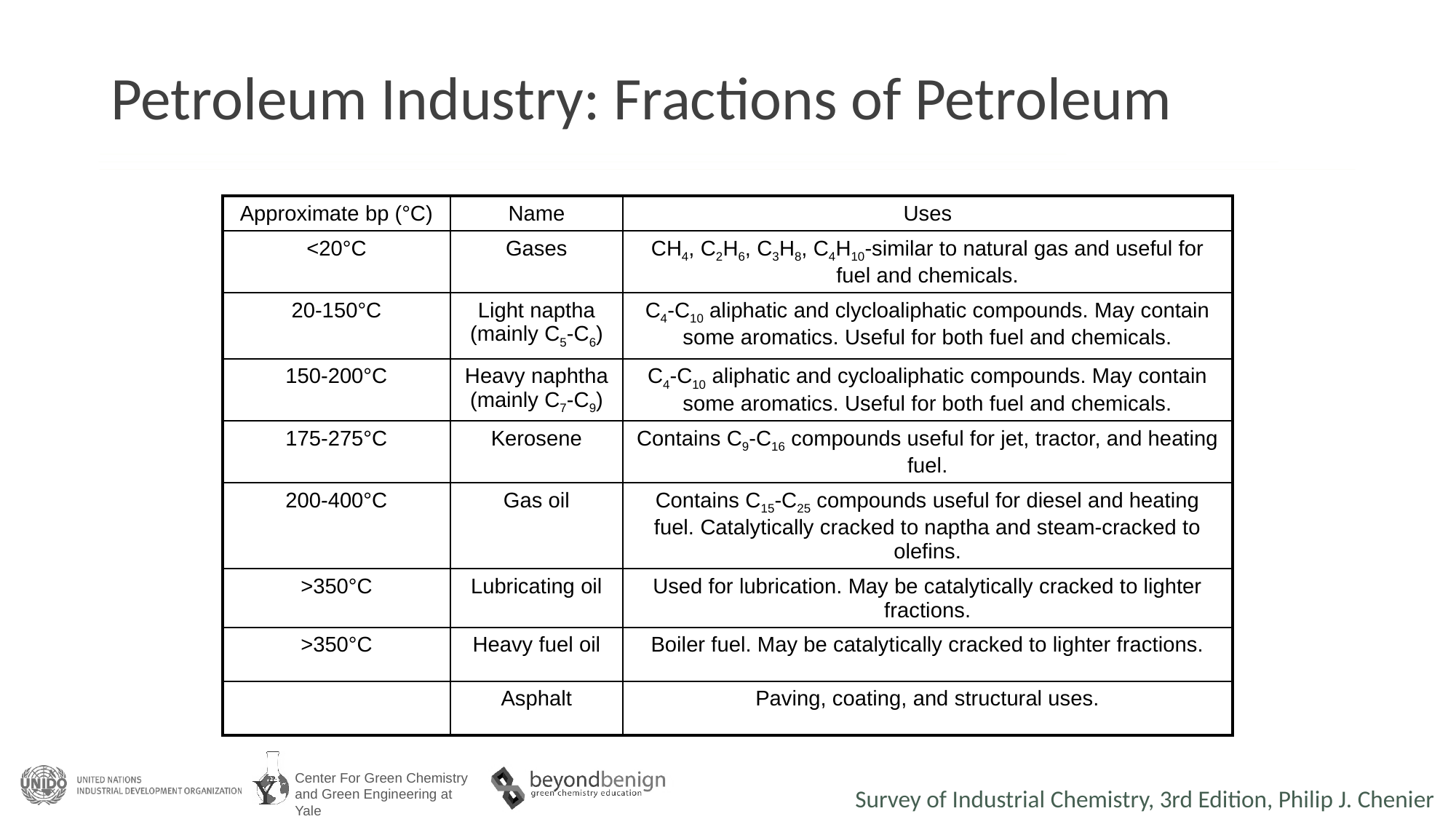

# Petroleum Industry: Fractions of Petroleum
| Approximate bp (°C) | Name | Uses |
| --- | --- | --- |
| <20°C | Gases | CH4, C2H6, C3H8, C4H10-similar to natural gas and useful for fuel and chemicals. |
| 20-150°C | Light naptha (mainly C5-C6) | C4-C10 aliphatic and clycloaliphatic compounds. May contain some aromatics. Useful for both fuel and chemicals. |
| 150-200°C | Heavy naphtha (mainly C7-C9) | C4-C10 aliphatic and cycloaliphatic compounds. May contain some aromatics. Useful for both fuel and chemicals. |
| 175-275°C | Kerosene | Contains C9-C16 compounds useful for jet, tractor, and heating fuel. |
| 200-400°C | Gas oil | Contains C15-C25 compounds useful for diesel and heating fuel. Catalytically cracked to naptha and steam-cracked to olefins. |
| >350°C | Lubricating oil | Used for lubrication. May be catalytically cracked to lighter fractions. |
| >350°C | Heavy fuel oil | Boiler fuel. May be catalytically cracked to lighter fractions. |
|  | Asphalt | Paving, coating, and structural uses. |
Survey of Industrial Chemistry, 3rd Edition, Philip J. Chenier